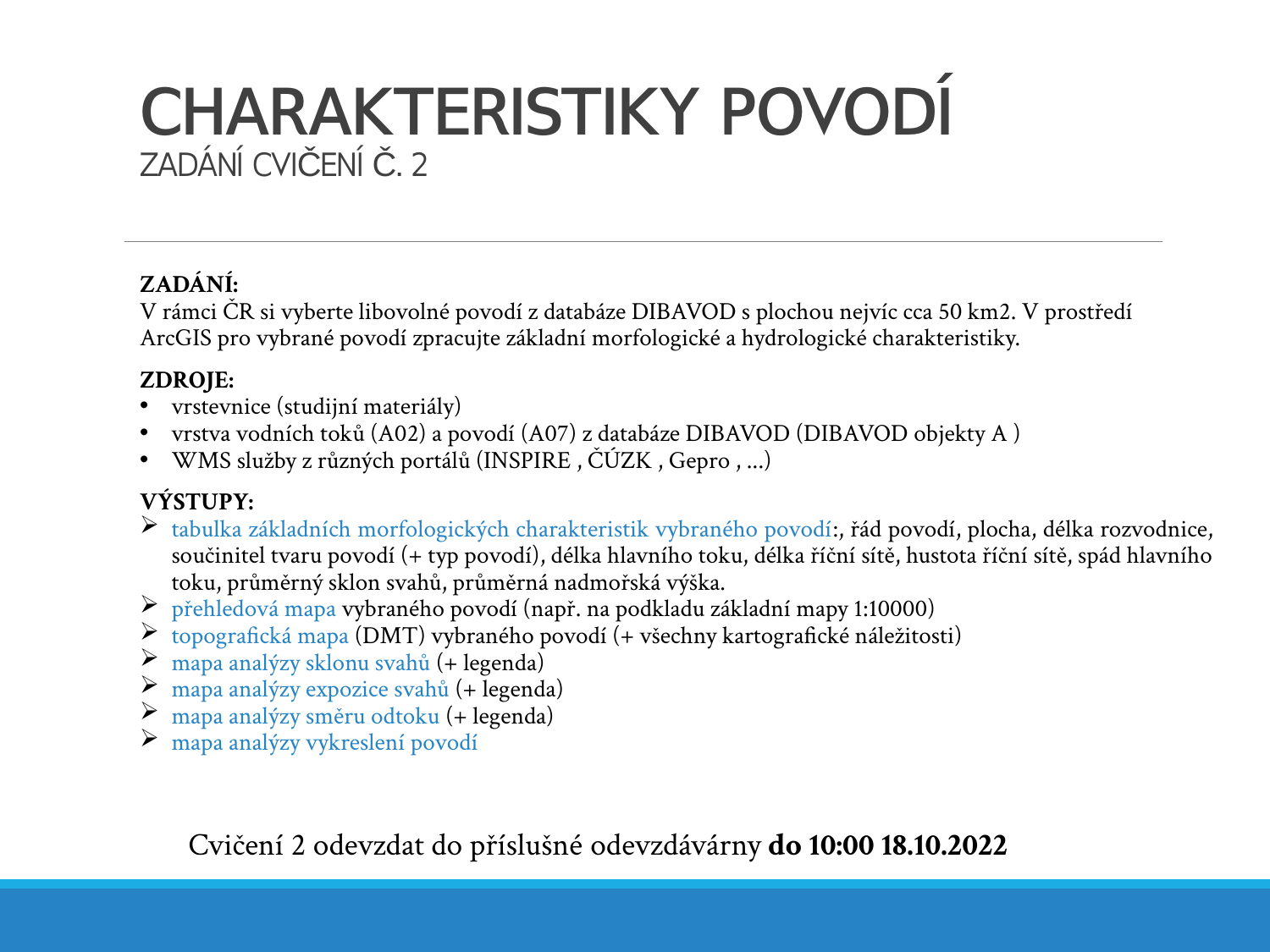

# Charakteristiky povodí Zadání cvičení č. 2
ZADÁNÍ:
V rámci ČR si vyberte libovolné povodí z databáze DIBAVOD s plochou nejvíc cca 50 km2. V prostředí
ArcGIS pro vybrané povodí zpracujte základní morfologické a hydrologické charakteristiky.

ZDROJE:
vrstevnice (studijní materiály)
vrstva vodních toků (A02) a povodí (A07) z databáze DIBAVOD (DIBAVOD objekty A )
WMS služby z různých portálů (INSPIRE , ČÚZK , Gepro , ...)

VÝSTUPY:
tabulka základních morfologických charakteristik vybraného povodí:, řád povodí, plocha, délka rozvodnice, součinitel tvaru povodí (+ typ povodí), délka hlavního toku, délka říční sítě, hustota říční sítě, spád hlavního toku, průměrný sklon svahů, průměrná nadmořská výška.
přehledová mapa vybraného povodí (např. na podkladu základní mapy 1:10000)
topografická mapa (DMT) vybraného povodí (+ všechny kartografické náležitosti)
mapa analýzy sklonu svahů (+ legenda)
mapa analýzy expozice svahů (+ legenda)
mapa analýzy směru odtoku (+ legenda)
mapa analýzy vykreslení povodí
Cvičení 2 odevzdat do příslušné odevzdávárny do 10:00 18.10.2022